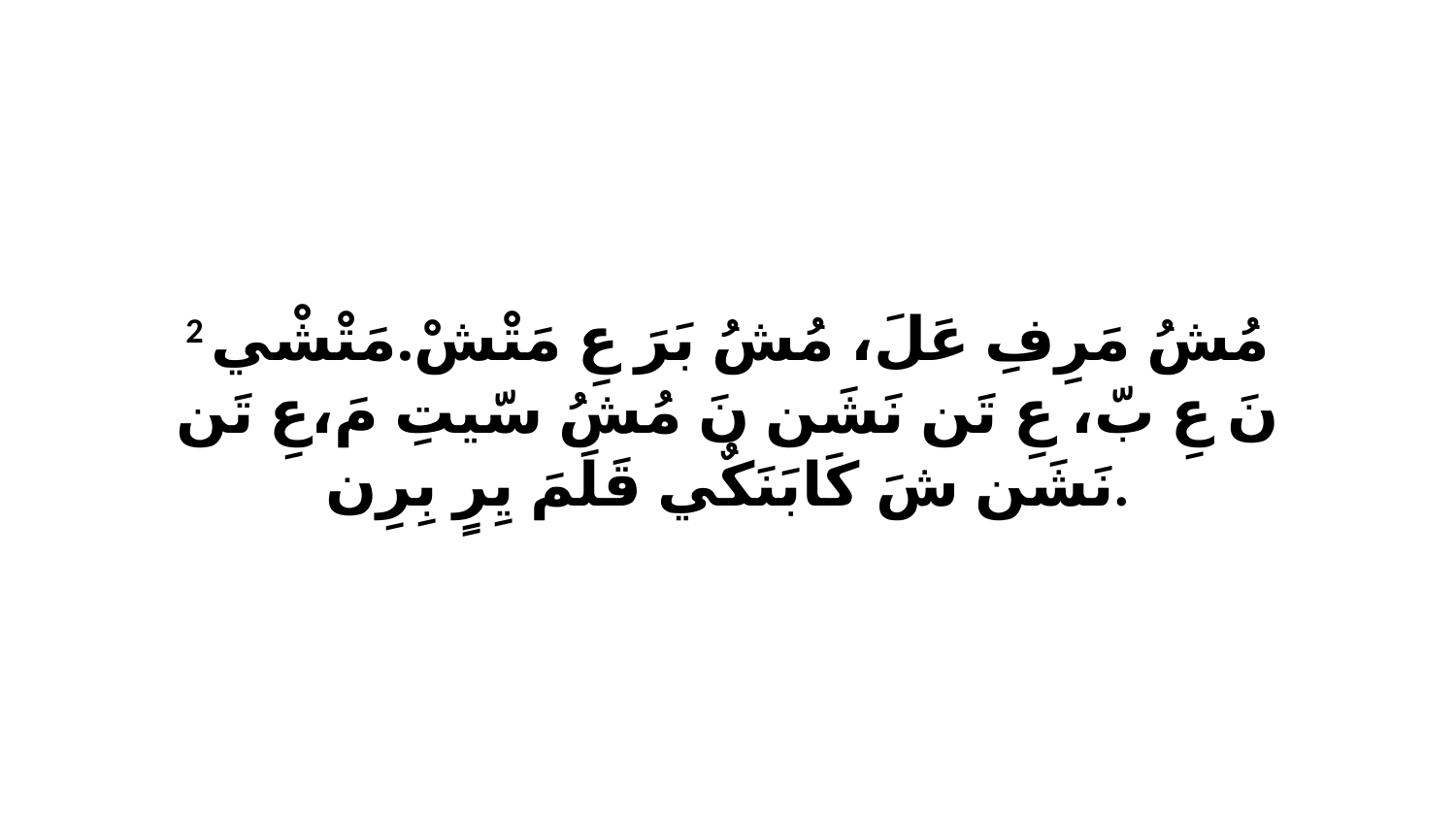

2 مُشُ مَرِفِ عَلَ، مُشُ بَرَ عِ مَتْشْ.مَتْشْي نَ عِ بّ، عِ تَن نَشَن نَ مُشُ سّيتِ مَ،عِ تَن نَشَن شَ كَابَنَكٌي قَلَمَ يِرٍ بِرِن.